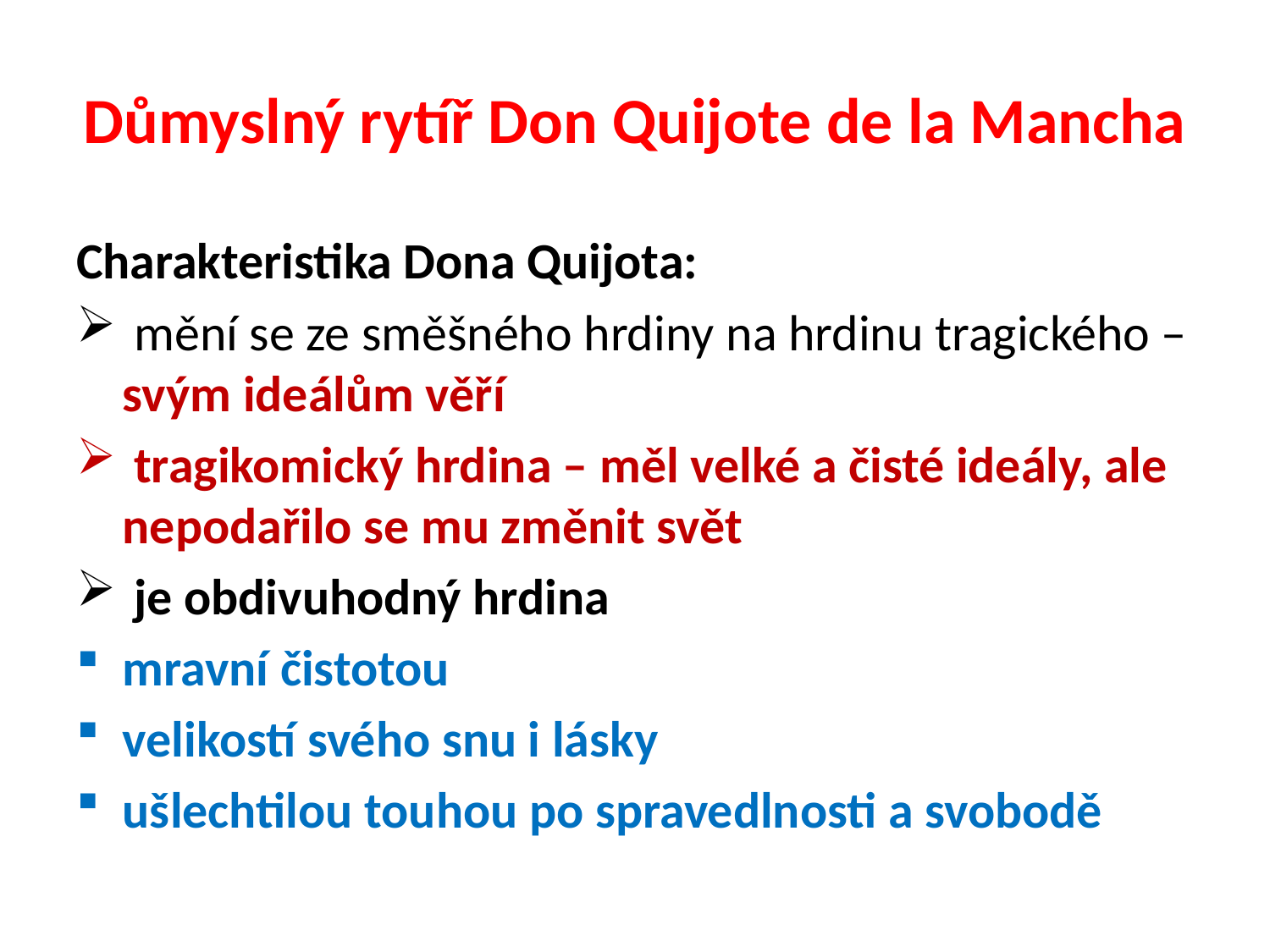

# Důmyslný rytíř Don Quijote de la Mancha
Charakteristika Dona Quijota:
 mění se ze směšného hrdiny na hrdinu tragického – svým ideálům věří
 tragikomický hrdina – měl velké a čisté ideály, ale nepodařilo se mu změnit svět
 je obdivuhodný hrdina
mravní čistotou
velikostí svého snu i lásky
ušlechtilou touhou po spravedlnosti a svobodě